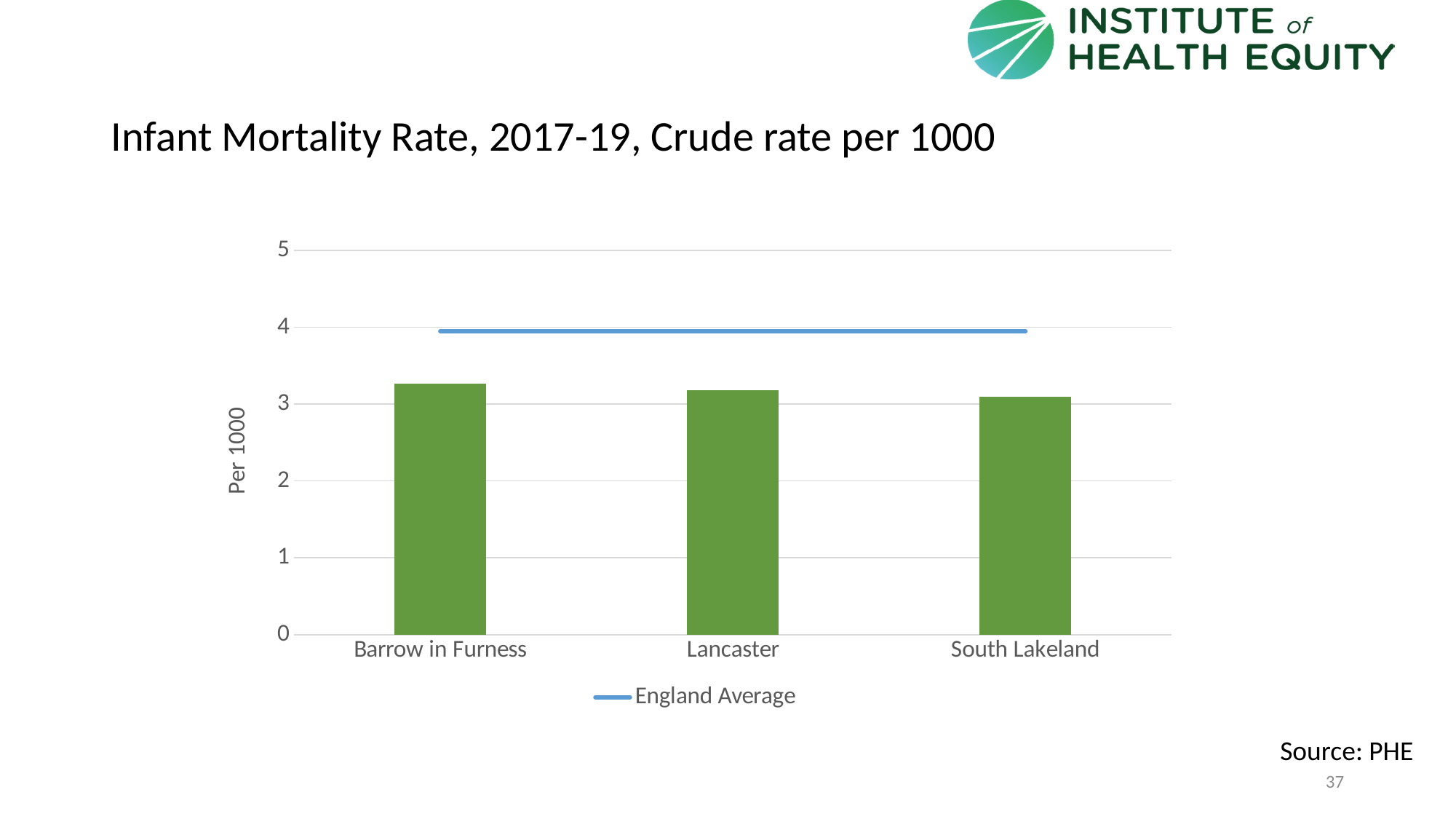

# Infant Mortality Rate, 2017-19, Crude rate per 1000

### Chart

| Category | Area | England Average |
|---|---|---|
| Barrow in Furness | 3.271 | 3.948060225 |
| Lancaster | 3.18 | 3.948060225 |
| South Lakeland | 3.0919 | 3.948060225 |
Source: PHE
37